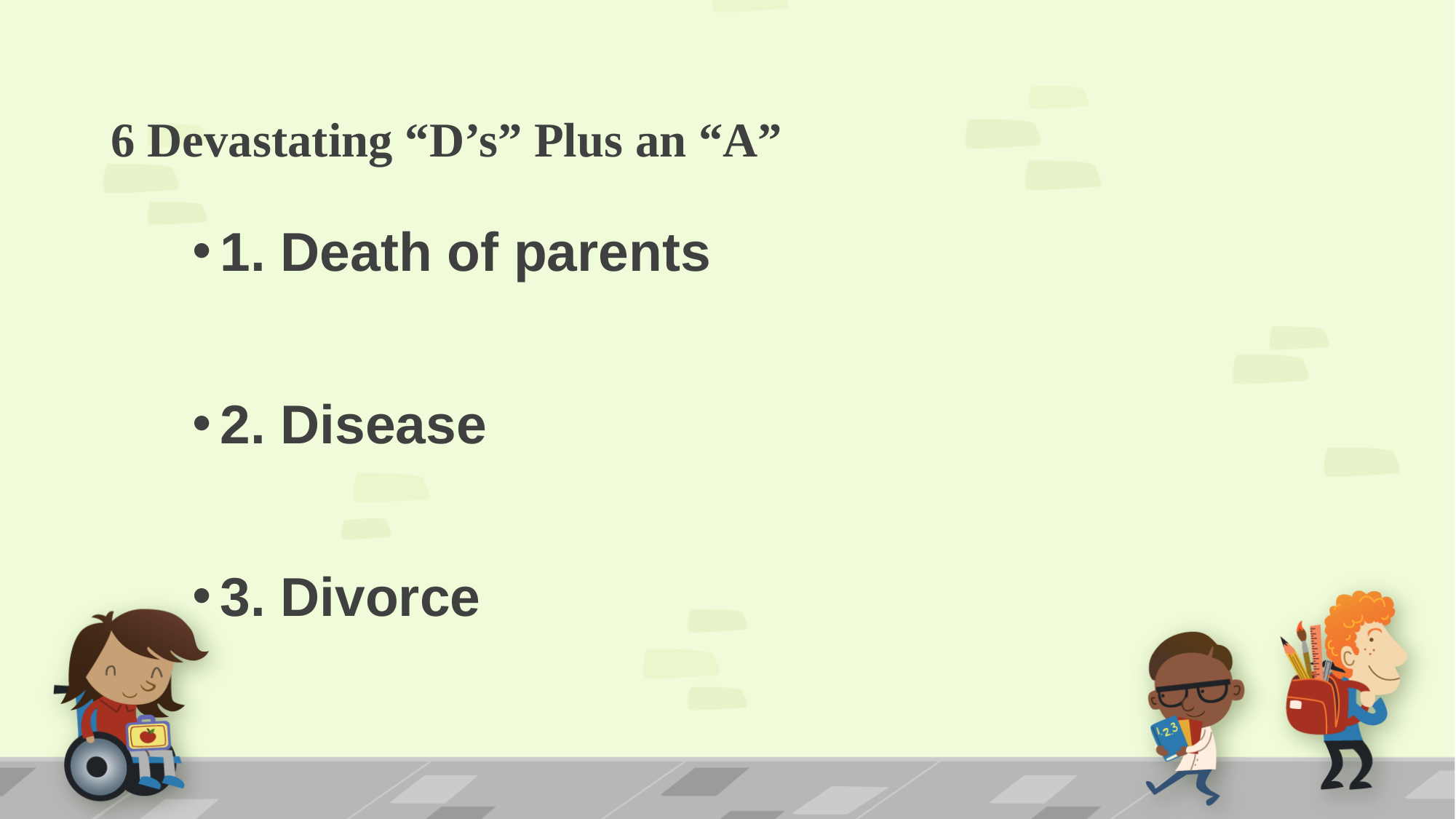

# 6 Devastating “D’s” Plus an “A”
1. Death of parents

2. Disease

3. Divorce